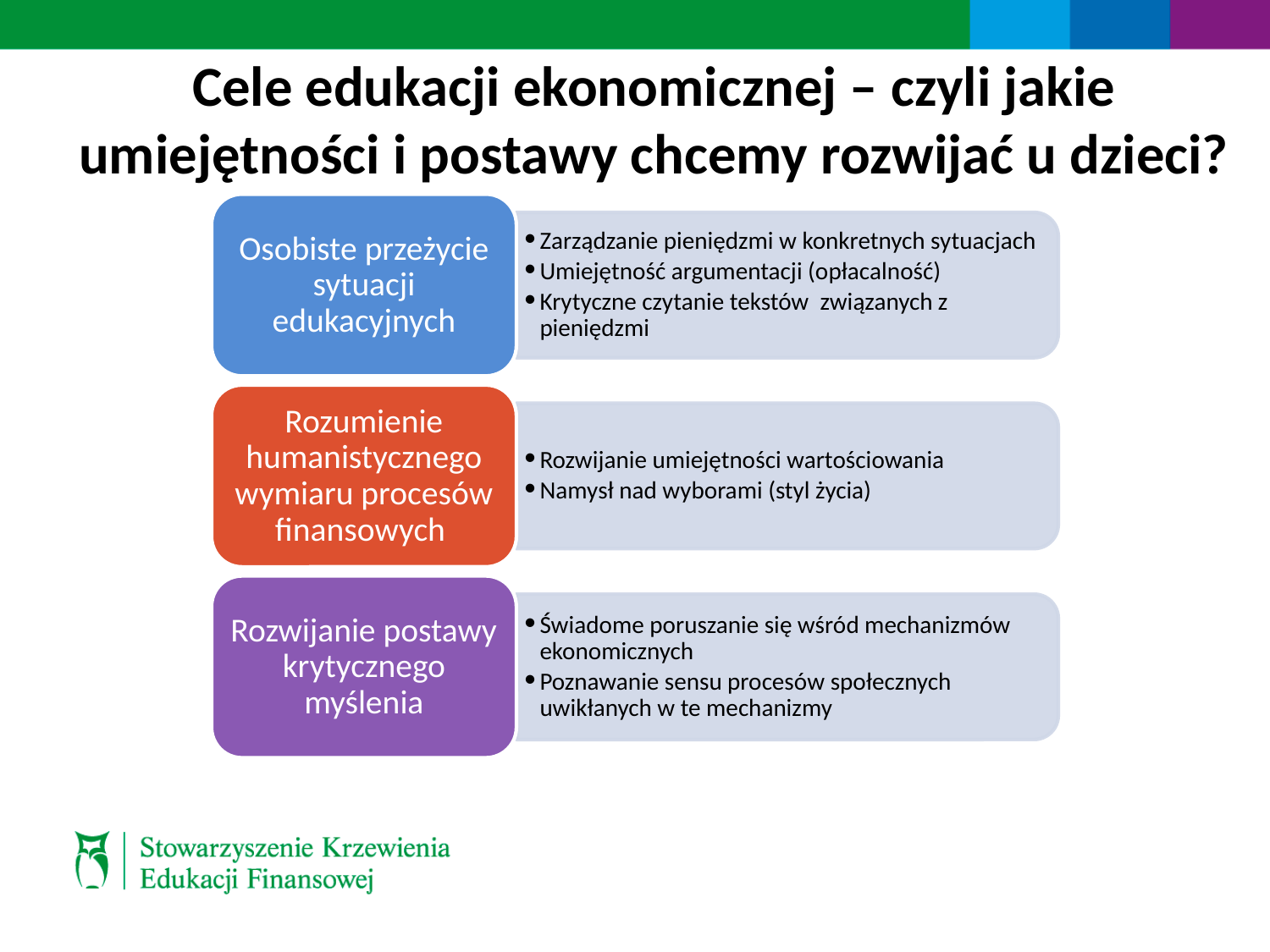

# Cele edukacji ekonomicznej – czyli jakie umiejętności i postawy chcemy rozwijać u dzieci?

Osobiste przeżycie sytuacji edukacyjnych

Zarządzanie pieniędzmi w konkretnych sytuacjach
Umiejętność argumentacji (opłacalność)
Krytyczne czytanie tekstów  związanych z pieniędzmi

Rozumienie humanistycznego wymiaru procesów finansowych

Rozwijanie umiejętności wartościowania
Namysł nad wyborami (styl życia)

Rozwijanie postawy krytycznego myślenia
Świadome poruszanie się wśród mechanizmów ekonomicznych
Poznawanie sensu procesów społecznych uwikłanych w te mechanizmy